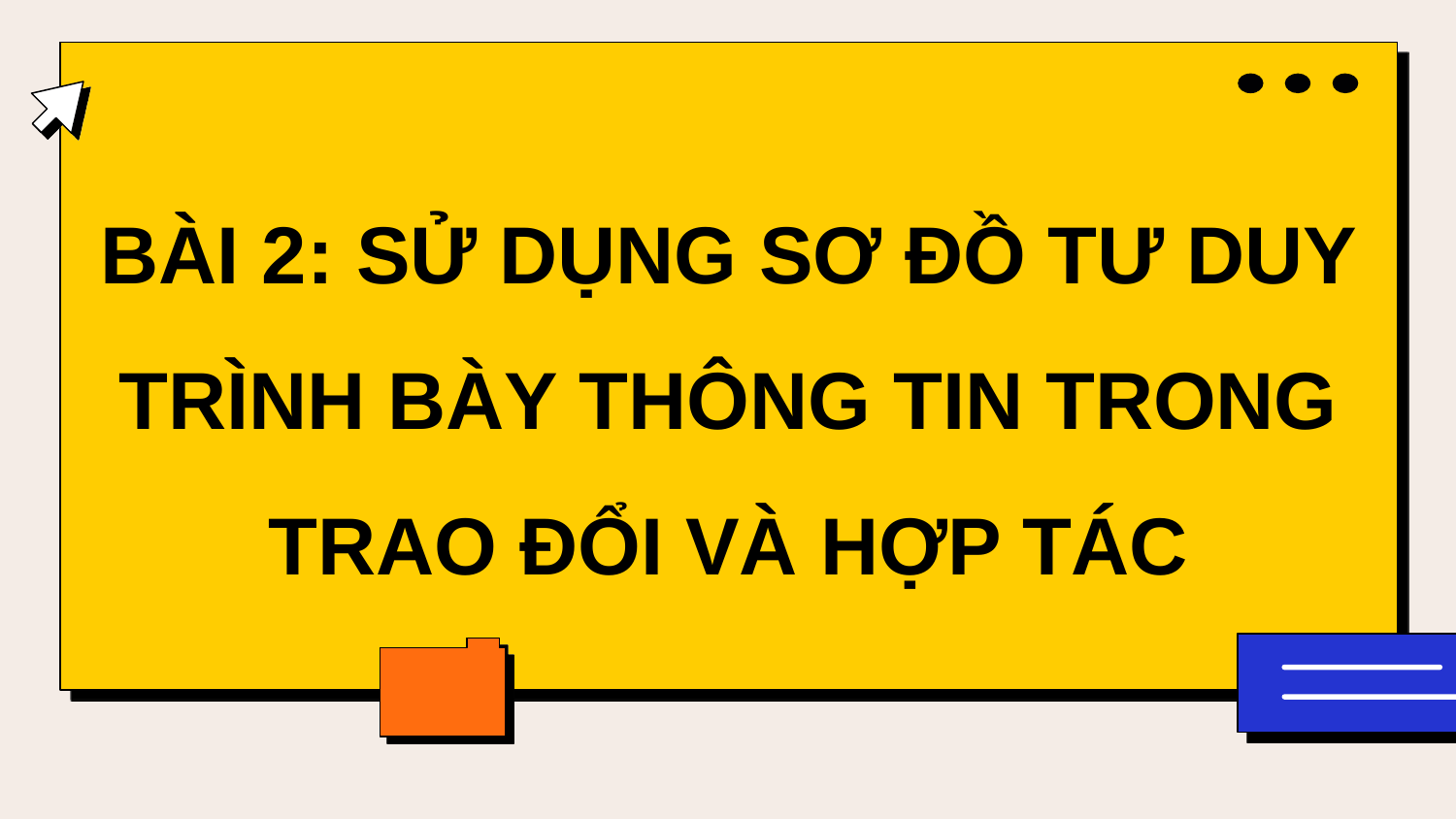

BÀI 2: SỬ DỤNG SƠ ĐỒ TƯ DUY TRÌNH BÀY THÔNG TIN TRONG TRAO ĐỔI VÀ HỢP TÁC